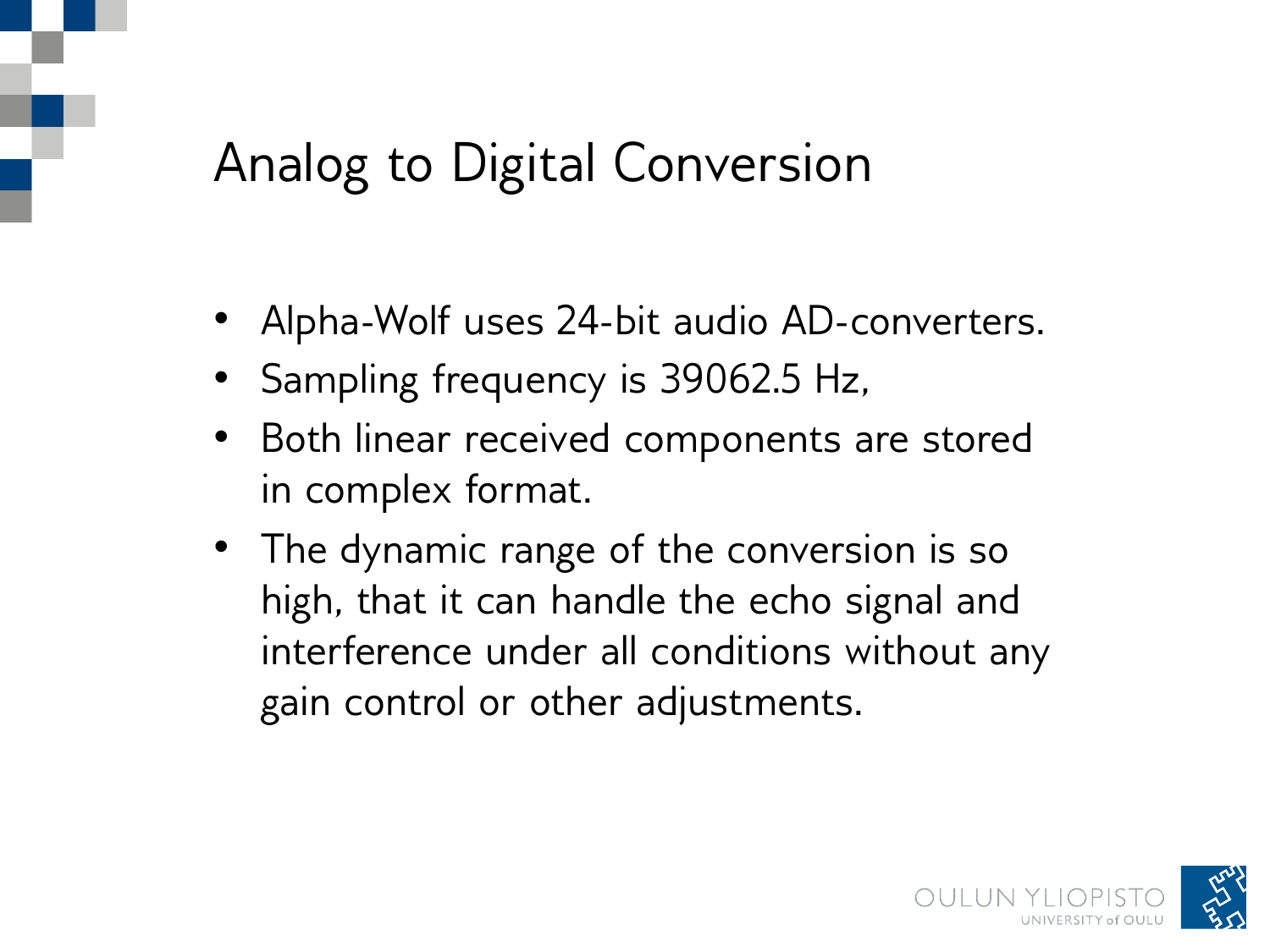

# Analog to Digital Conversion
Alpha-Wolf uses 24-bit audio AD-converters.
Sampling frequency is 39062.5 Hz,
Both linear received components are stored in complex format.
The dynamic range of the conversion is so high, that it can handle the echo signal and interference under all conditions without any gain control or other adjustments.